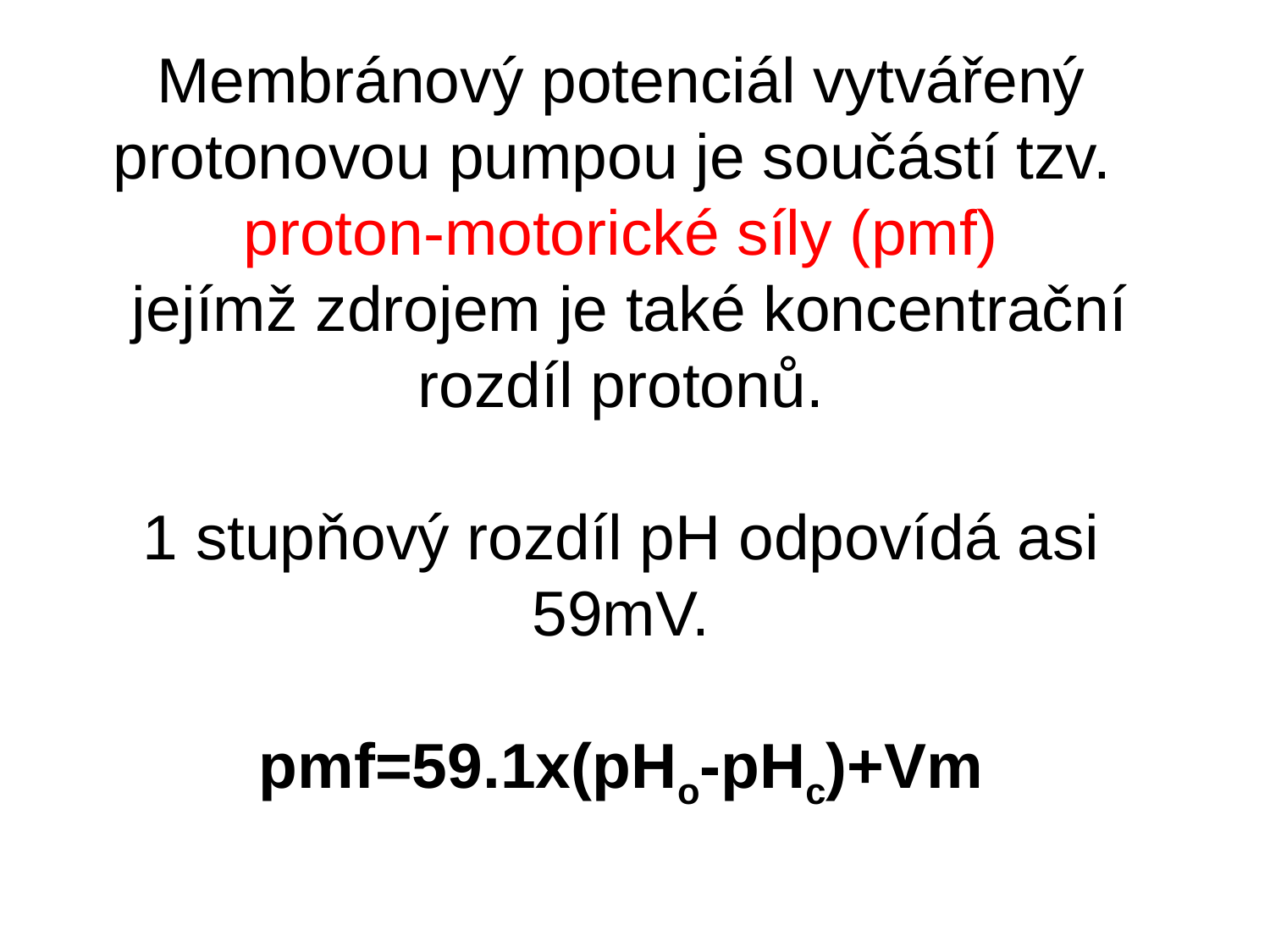

# Membránový potenciál vytvářený protonovou pumpou je součástí tzv. proton-motorické síly (pmf) jejímž zdrojem je také koncentrační rozdíl protonů. 1 stupňový rozdíl pH odpovídá asi 59mV. pmf=59.1x(pHo-pHc)+Vm